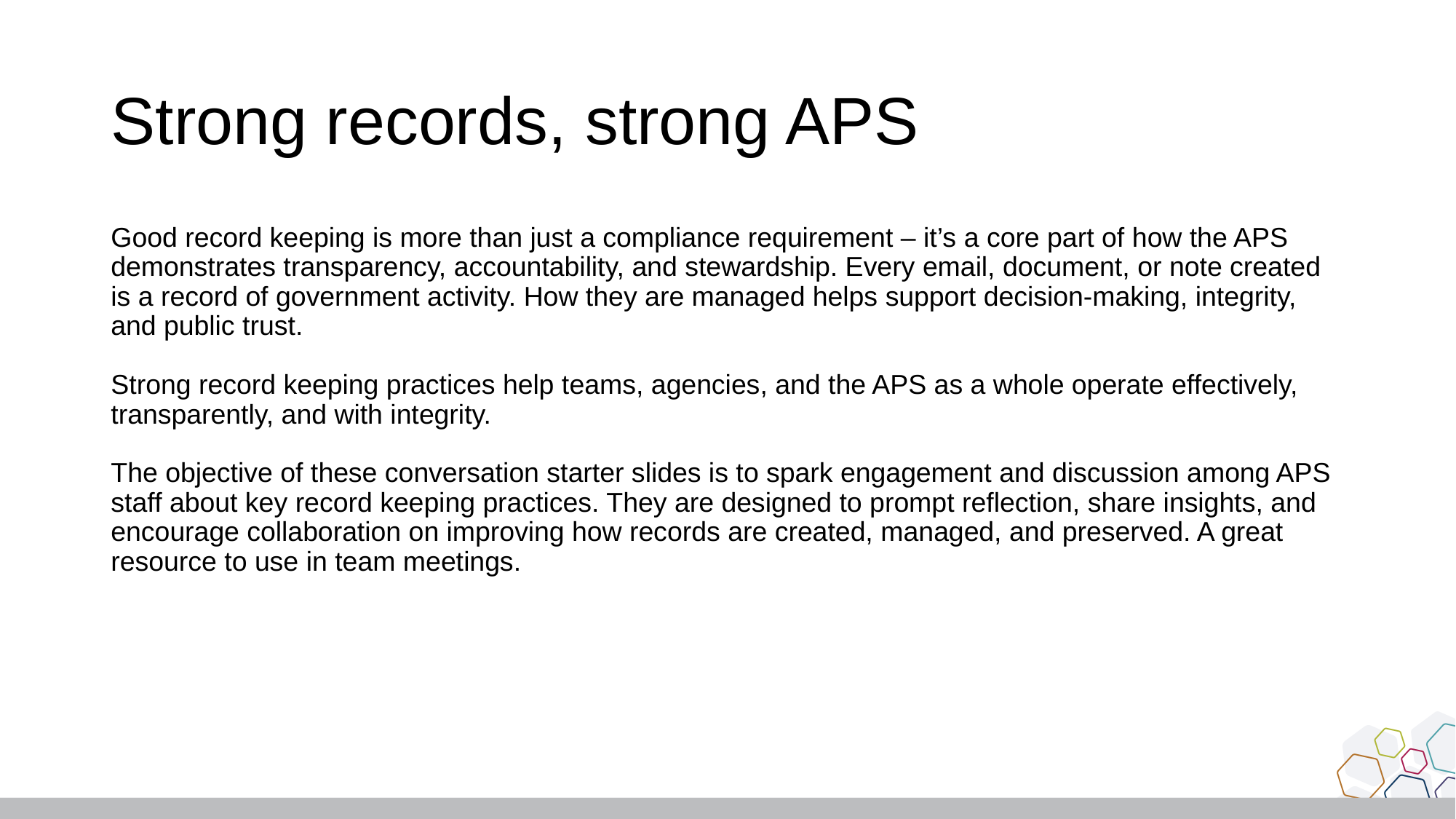

# Strong records, strong APS
Good record keeping is more than just a compliance requirement – it’s a core part of how the APS demonstrates transparency, accountability, and stewardship. Every email, document, or note created is a record of government activity. How they are managed helps support decision-making, integrity, and public trust.
Strong record keeping practices help teams, agencies, and the APS as a whole operate effectively, transparently, and with integrity.
The objective of these conversation starter slides is to spark engagement and discussion among APS staff about key record keeping practices. They are designed to prompt reflection, share insights, and encourage collaboration on improving how records are created, managed, and preserved. A great resource to use in team meetings.